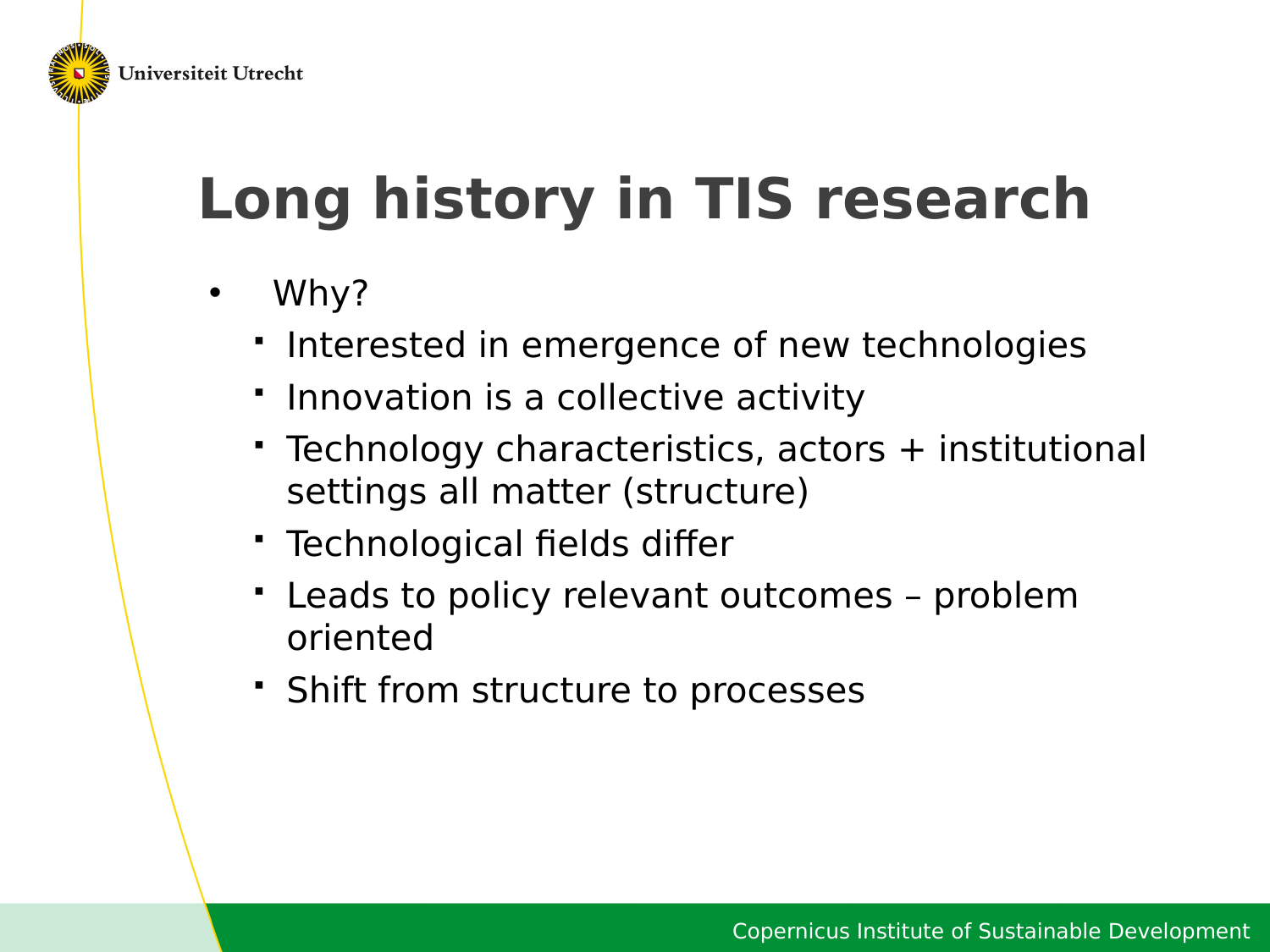

# Long history in TIS research
Why?
Interested in emergence of new technologies
Innovation is a collective activity
Technology characteristics, actors + institutional settings all matter (structure)
Technological fields differ
Leads to policy relevant outcomes – problem oriented
Shift from structure to processes